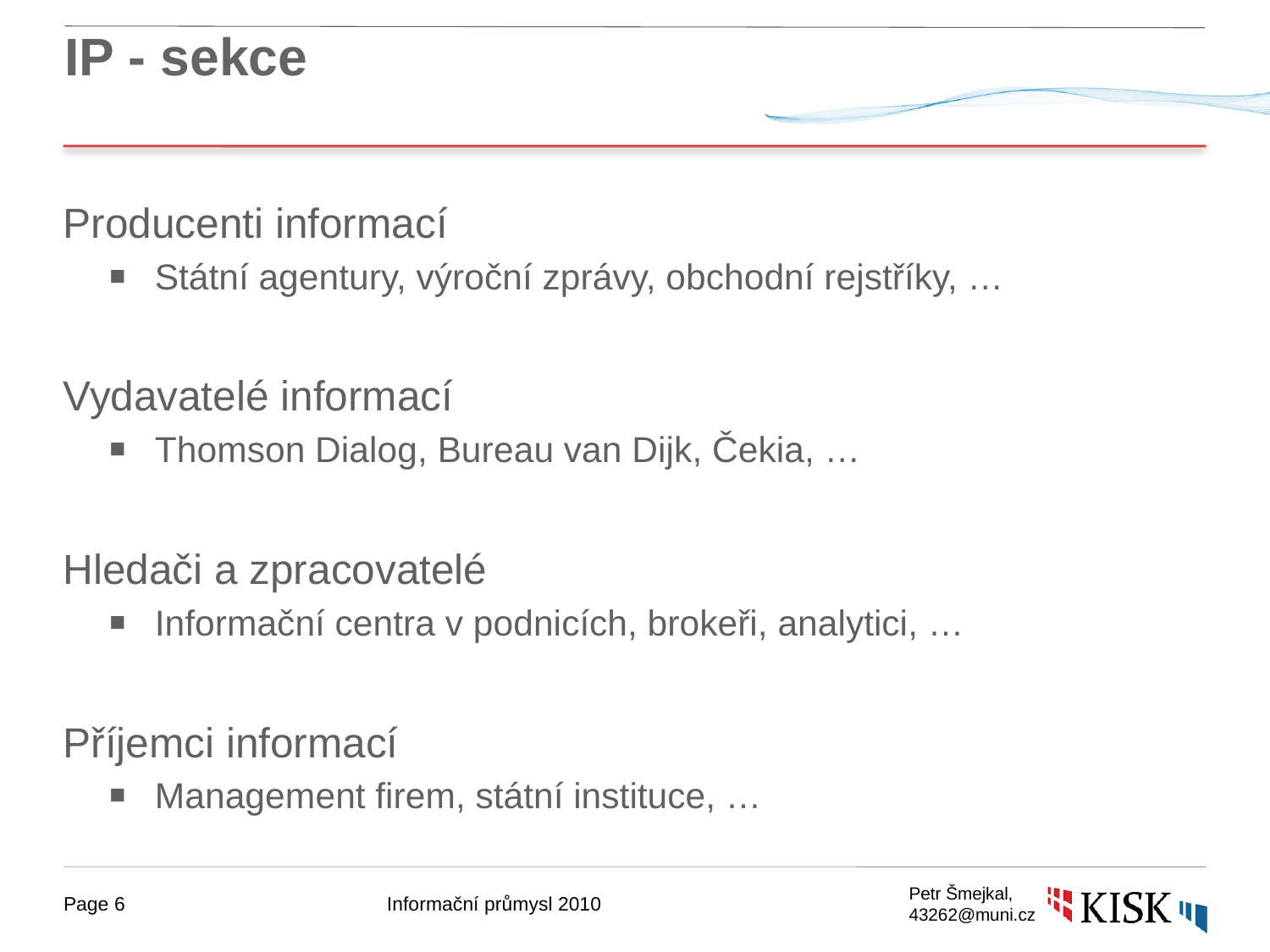

# IP - sekce
Producenti informací
Státní agentury, výroční zprávy, obchodní rejstříky, …

Vydavatelé informací
Thomson Dialog, Bureau van Dijk, Čekia, …

Hledači a zpracovatelé
Informační centra v podnicích, brokeři, analytici, …

Příjemci informací
Management firem, státní instituce, …